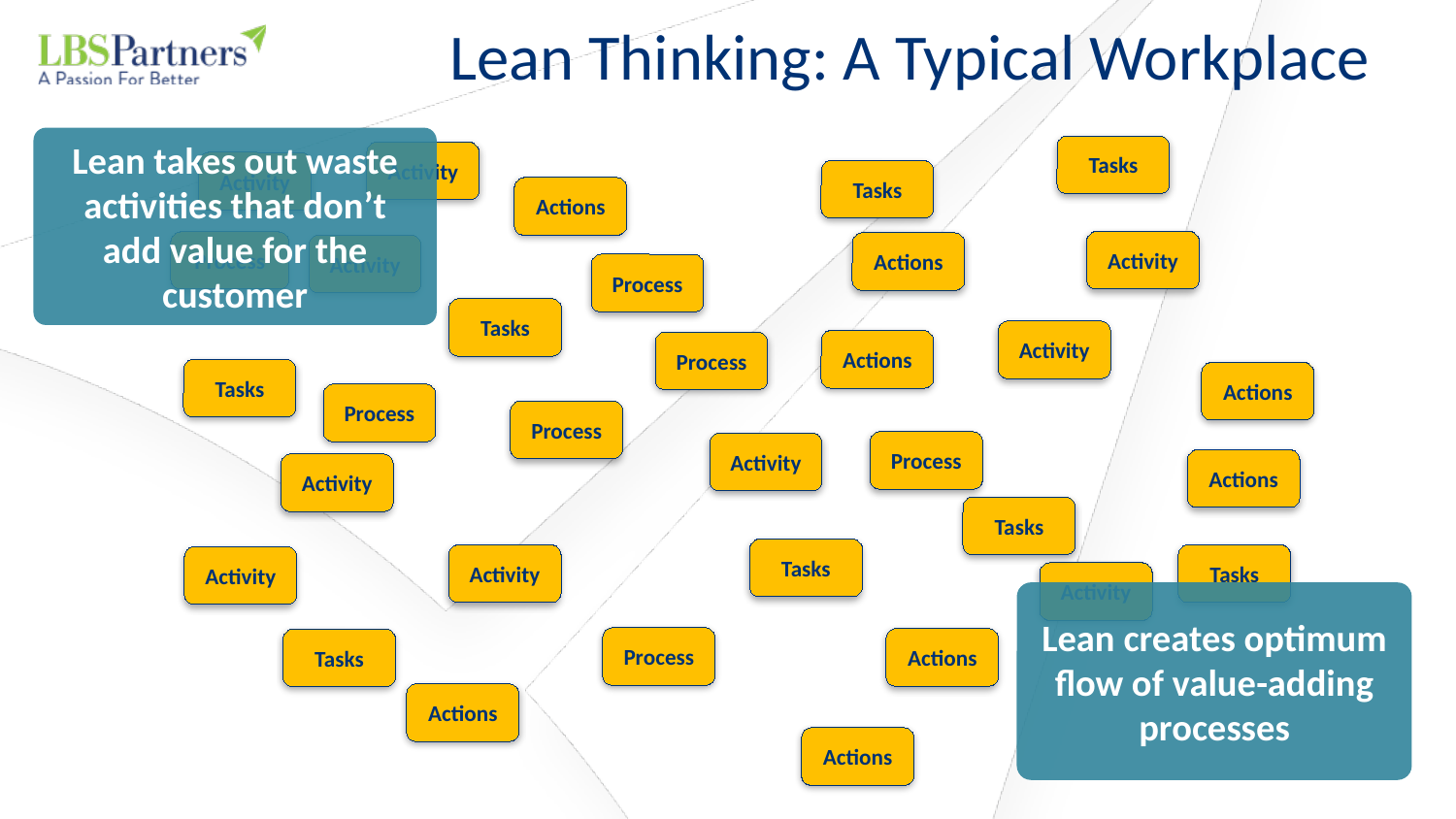

Lean Thinking: A Typical Workplace
Lean takes out waste activities that don’t add value for the customer
Tasks
Activity
Activity
Tasks
Actions
Activity
Process
Actions
Activity
Process
Tasks
Activity
Actions
Process
Tasks
Actions
Process
Process
Process
Activity
Actions
Activity
Tasks
Tasks
Activity
Tasks
Activity
Activity
Lean creates optimum flow of value-adding processes
Process
Actions
Tasks
Actions
Actions